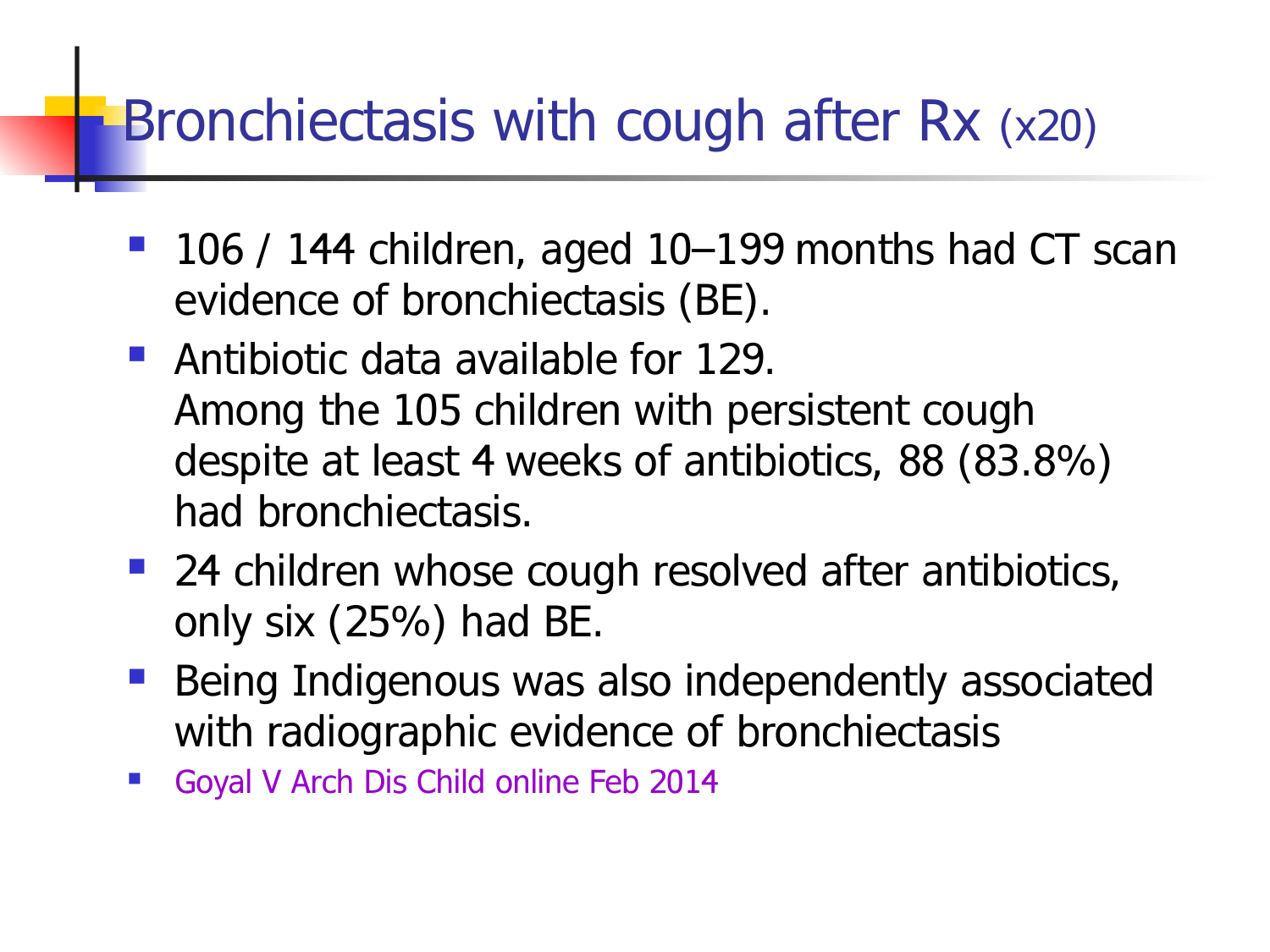

# Bronchiectasis with cough after Rx (x20)
106 / 144 children, aged 10–199 months had CT scan evidence of bronchiectasis (BE).
Antibiotic data available for 129.                      Among the 105 children with persistent cough despite at least 4 weeks of antibiotics, 88 (83.8%) had bronchiectasis.
24 children whose cough resolved after antibiotics, only six (25%) had BE.
Being Indigenous was also independently associated with radiographic evidence of bronchiectasis
Goyal V Arch Dis Child online Feb 2014